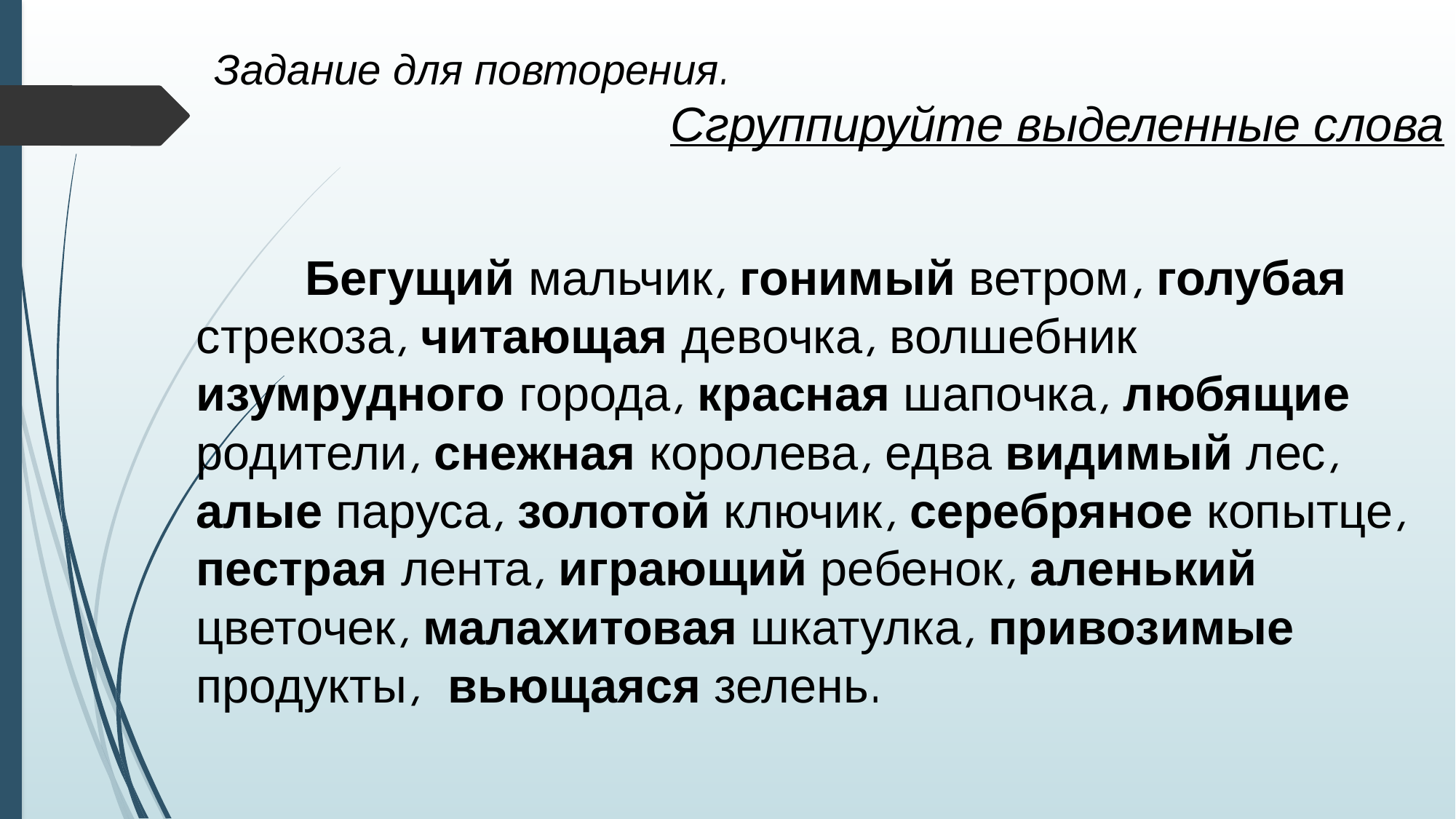

Задание для повторения.
Сгруппируйте выделенные слова
	Бегущий мальчик, гонимый ветром, голубая стрекоза, читающая девочка, волшебник изумрудного города, красная шапочка, любящие родители, снежная королева, едва видимый лес, алые паруса, золотой ключик, серебряное копытце, пестрая лента, играющий ребенок, аленький цветочек, малахитовая шкатулка, привозимые продукты,  вьющаяся зелень.